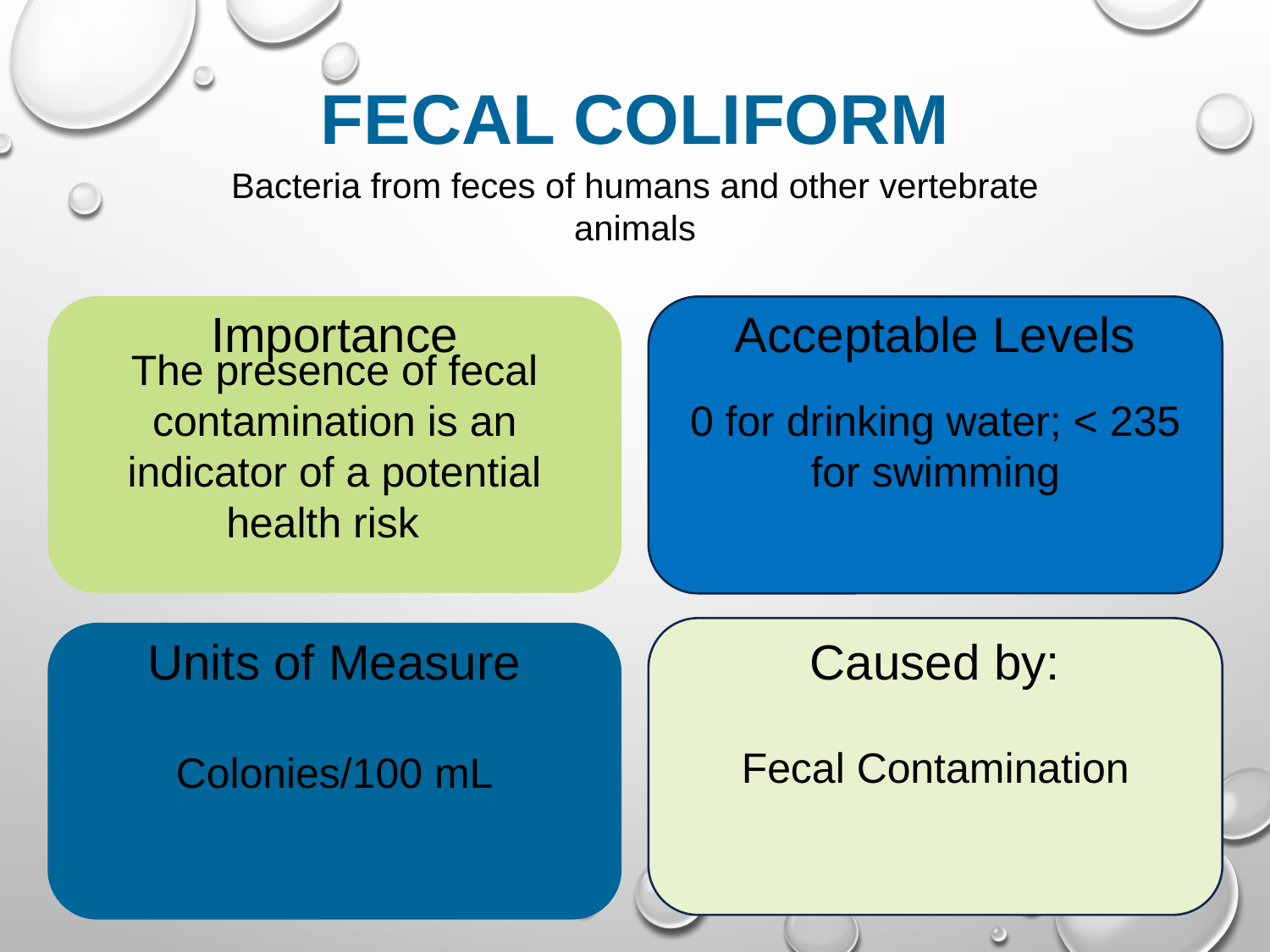

# FECAL COLIFORM
Bacteria from feces of humans and other vertebrate animals
The presence of fecal contamination is an indicator of a potential health risk
Importance
Acceptable Levels
0 for drinking water; < 235 for swimming
Fecal Contamination
Colonies/100 mL
Units of Measure
Caused by: